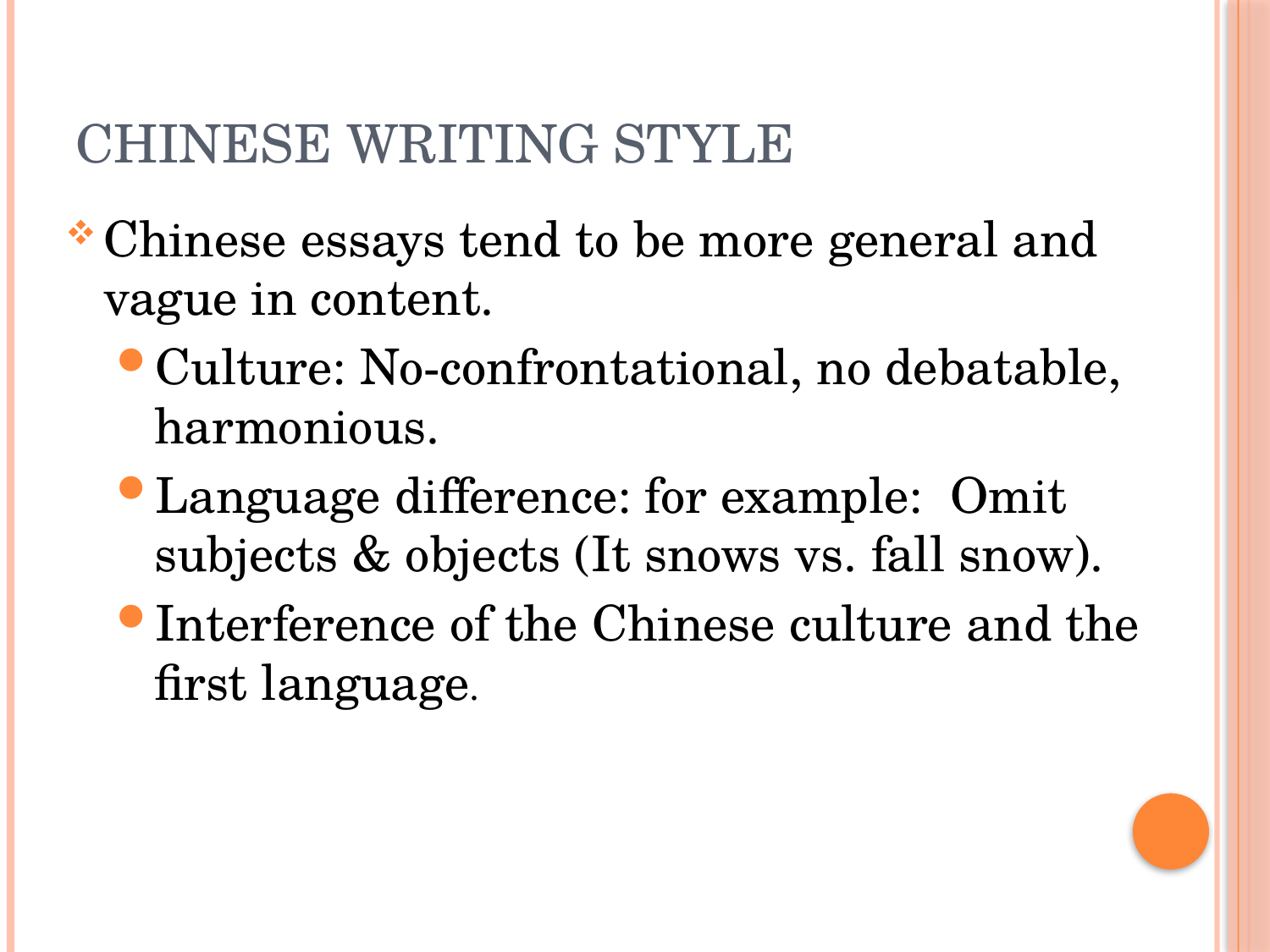

# Chinese Writing Style
Chinese essays tend to be more general and vague in content.
Culture: No-confrontational, no debatable, harmonious.
Language difference: for example:  Omit subjects & objects (It snows vs. fall snow).
Interference of the Chinese culture and the first language.